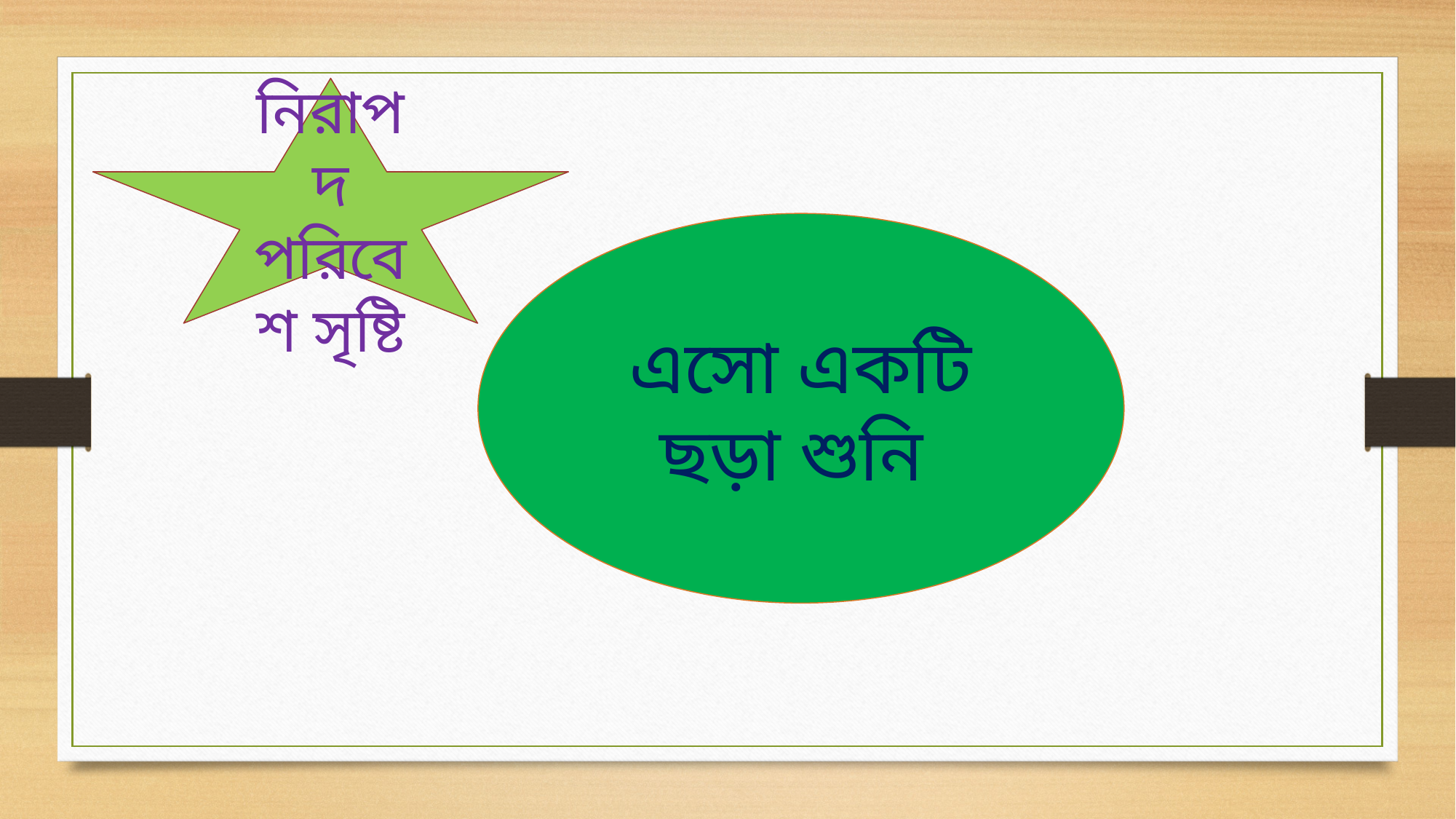

নিরাপদ পরিবেশ সৃষ্টি
এসো একটি ছড়া শুনি